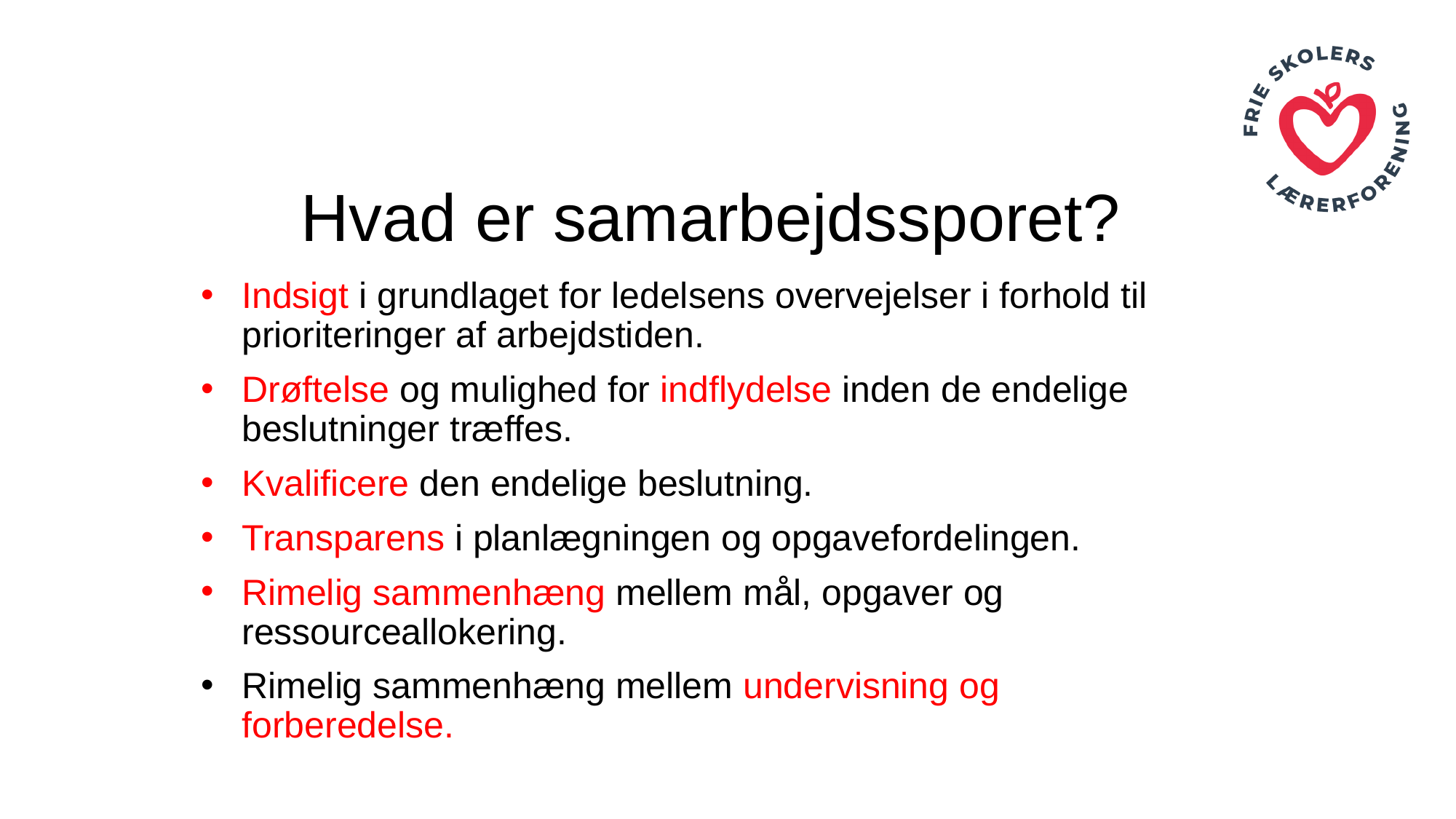

# Hvad er samarbejdssporet?
Indsigt i grundlaget for ledelsens overvejelser i forhold til prioriteringer af arbejdstiden.
Drøftelse og mulighed for indflydelse inden de endelige beslutninger træffes.
Kvalificere den endelige beslutning.
Transparens i planlægningen og opgavefordelingen.
Rimelig sammenhæng mellem mål, opgaver og ressourceallokering.
Rimelig sammenhæng mellem undervisning og forberedelse.